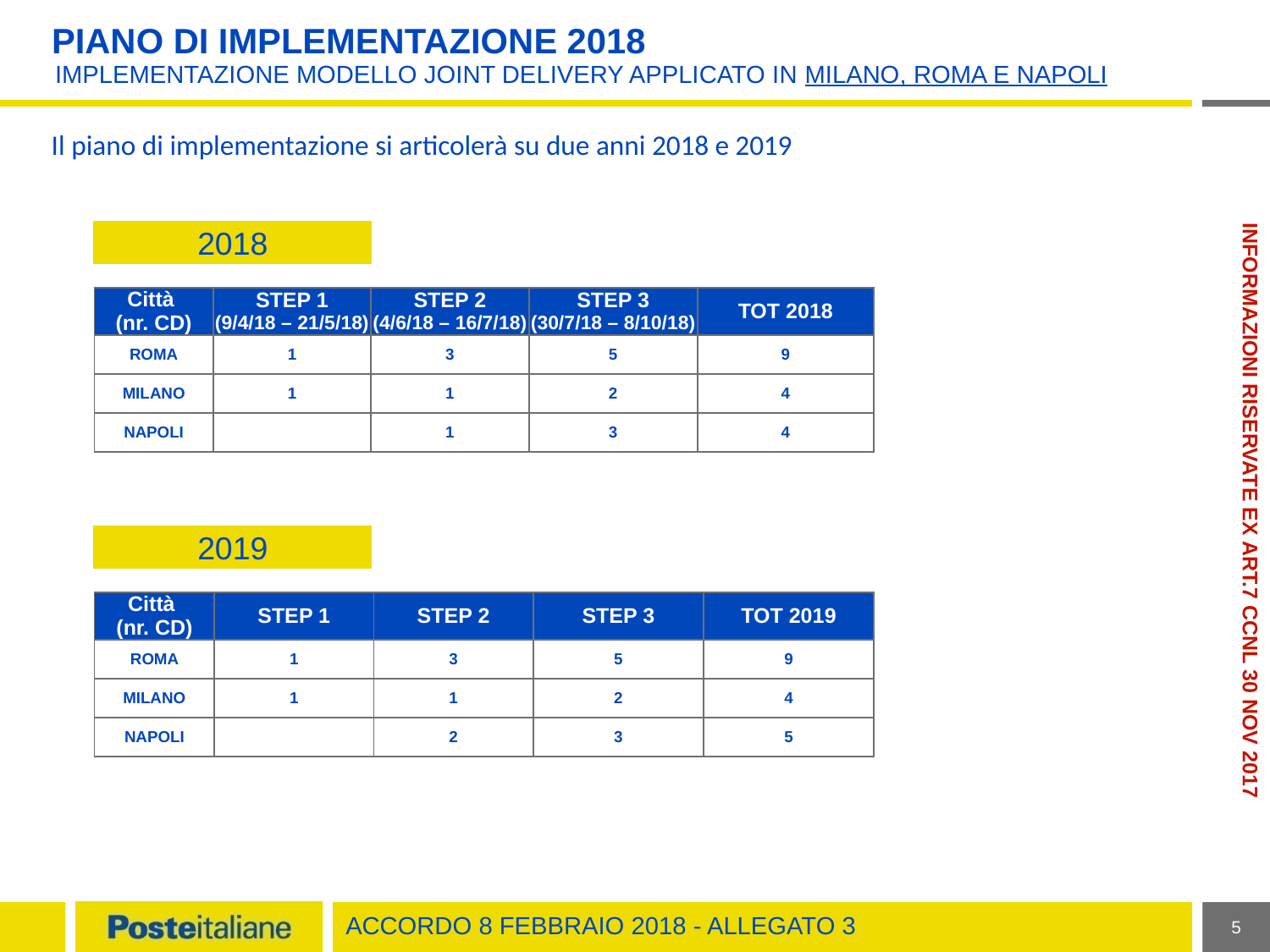

# Piano di implementazione 2018
Implementazione Modello Joint delivery applicato in Milano, Roma e napoli
Il piano di implementazione si articolerà su due anni 2018 e 2019

2018
| Città (nr. CD) | STEP 1 (9/4/18 – 21/5/18) | STEP 2 (4/6/18 – 16/7/18) | STEP 3 (30/7/18 – 8/10/18) | TOT 2018 |
| --- | --- | --- | --- | --- |
| ROMA | 1 | 3 | 5 | 9 |
| MILANO | 1 | 1 | 2 | 4 |
| NAPOLI |  | 1 | 3 | 4 |
2019
| Città (nr. CD) | STEP 1 | STEP 2 | STEP 3 | TOT 2019 |
| --- | --- | --- | --- | --- |
| ROMA | 1 | 3 | 5 | 9 |
| MILANO | 1 | 1 | 2 | 4 |
| NAPOLI |  | 2 | 3 | 5 |
Accordo 8 febbraio 2018 - allegato 3